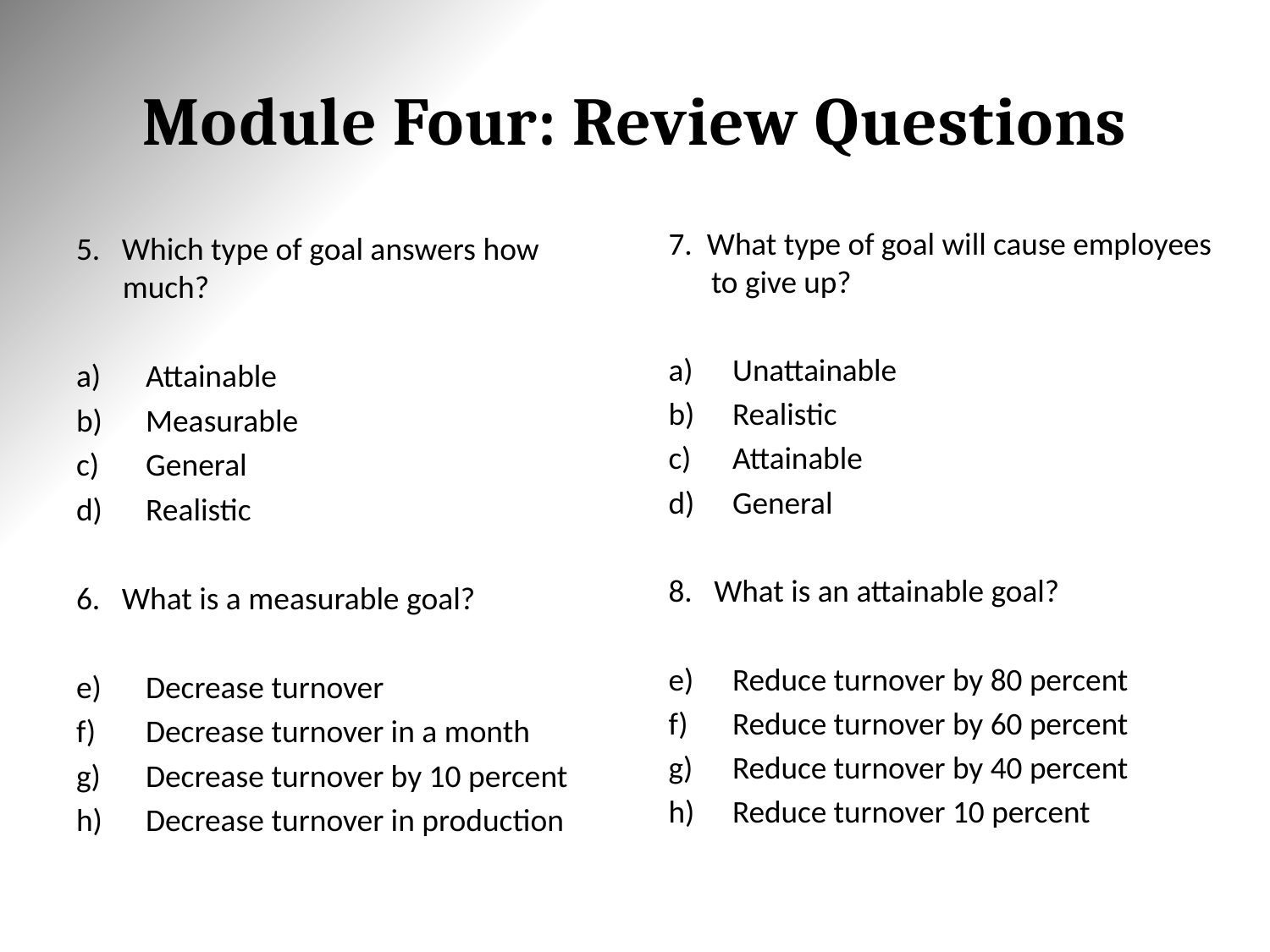

# Module Four: Review Questions
7.  What type of goal will cause employees to give up?

Unattainable
Realistic
Attainable
General

8.   What is an attainable goal?

Reduce turnover by 80 percent
Reduce turnover by 60 percent
Reduce turnover by 40 percent
Reduce turnover 10 percent
5.   Which type of goal answers how much?

Attainable
Measurable
General
Realistic

6.   What is a measurable goal?

Decrease turnover
Decrease turnover in a month
Decrease turnover by 10 percent
Decrease turnover in production